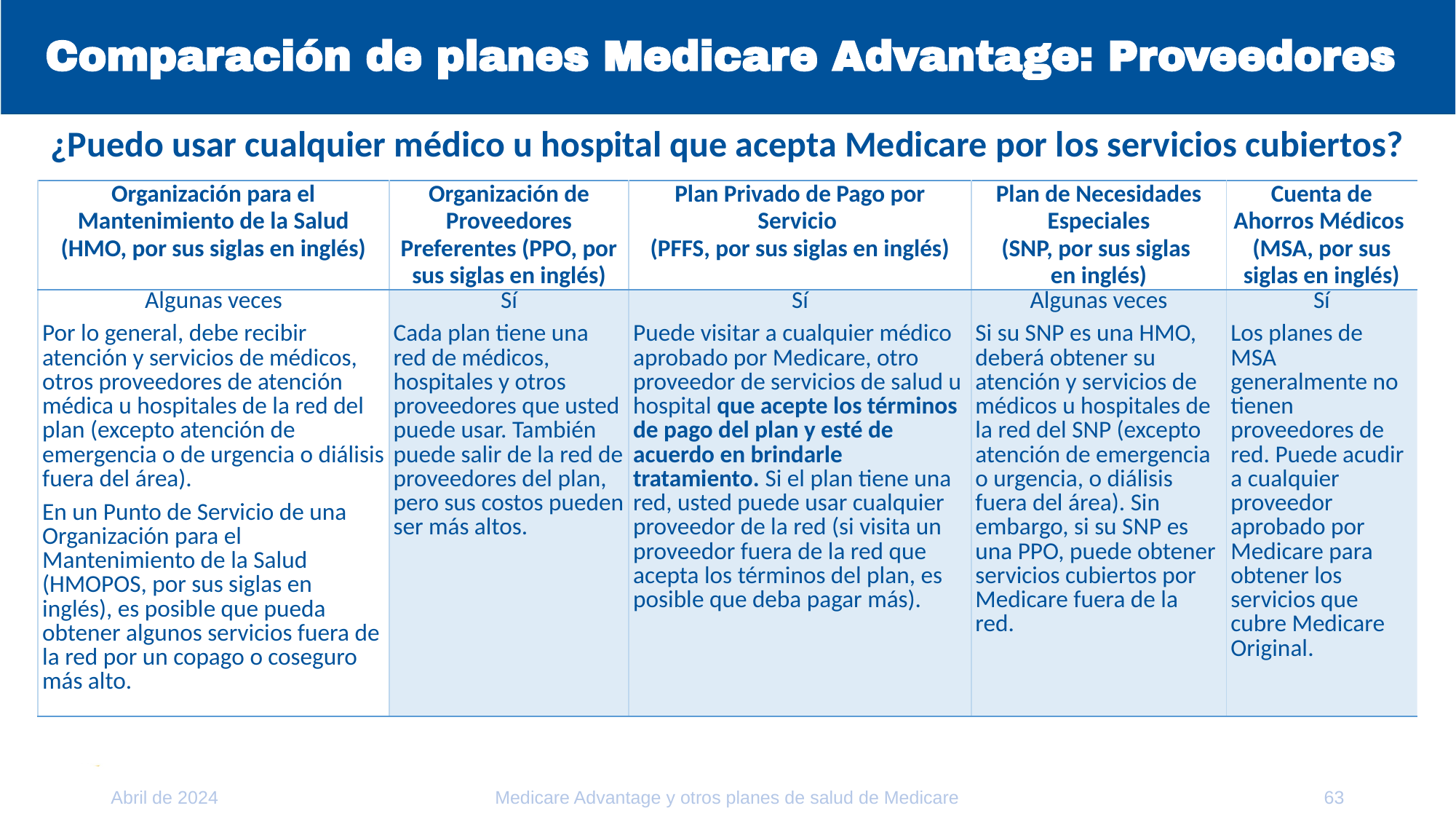

# Comparación de planes Medicare Advantage: Proveedores
¿Puedo usar cualquier médico u hospital que acepta Medicare por los servicios cubiertos?
| Organización para el Mantenimiento de la Salud (HMO, por sus siglas en inglés) | Organización de Proveedores Preferentes (PPO, por sus siglas en inglés) | Plan Privado de Pago por Servicio (PFFS, por sus siglas en inglés) | Plan de Necesidades Especiales (SNP, por sus siglas en inglés) | Cuenta de Ahorros Médicos (MSA, por sus siglas en inglés) |
| --- | --- | --- | --- | --- |
| Algunas veces Por lo general, debe recibir atención y servicios de médicos, otros proveedores de atención médica u hospitales de la red del plan (excepto atención de emergencia o de urgencia o diálisis fuera del área). En un Punto de Servicio de una Organización para el Mantenimiento de la Salud (HMOPOS, por sus siglas en inglés), es posible que pueda obtener algunos servicios fuera de la red por un copago o coseguro más alto. | Sí Cada plan tiene una red de médicos, hospitales y otros proveedores que usted puede usar. También puede salir de la red de proveedores del plan, pero sus costos pueden ser más altos. | Sí Puede visitar a cualquier médico aprobado por Medicare, otro proveedor de servicios de salud u hospital que acepte los términos de pago del plan y esté de acuerdo en brindarle tratamiento. Si el plan tiene una red, usted puede usar cualquier proveedor de la red (si visita un proveedor fuera de la red que acepta los términos del plan, es posible que deba pagar más). | Algunas veces Si su SNP es una HMO, deberá obtener su atención y servicios de médicos u hospitales de la red del SNP (excepto atención de emergencia o urgencia, o diálisis fuera del área). Sin embargo, si su SNP es una PPO, puede obtener servicios cubiertos por Medicare fuera de la red. | Sí Los planes de MSA generalmente no tienen proveedores de red. Puede acudir a cualquier proveedor aprobado por Medicare para obtener los servicios que cubre Medicare Original. |
Abril de 2024
Medicare Advantage y otros planes de salud de Medicare
63